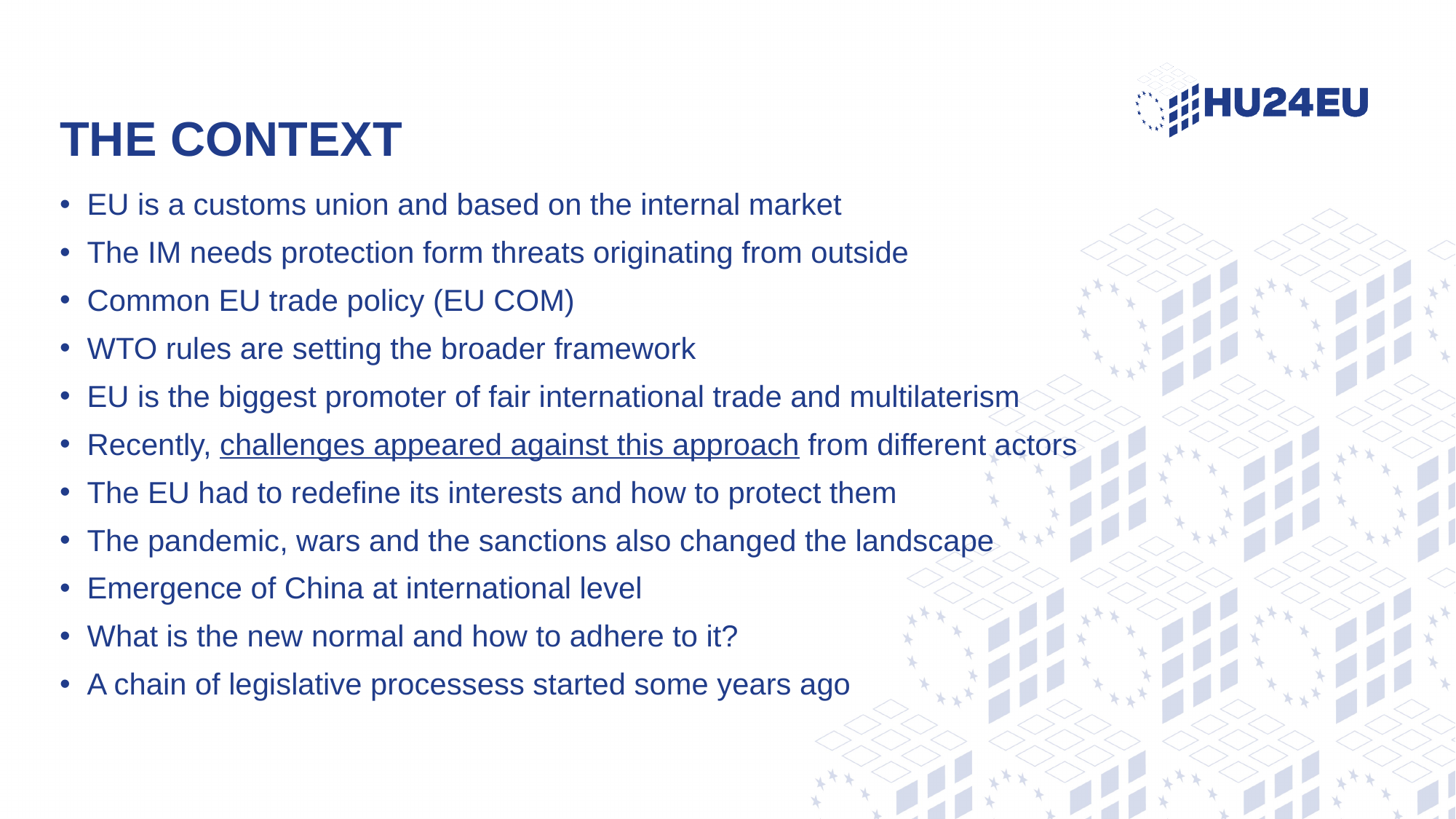

# The context
EU is a customs union and based on the internal market
The IM needs protection form threats originating from outside
Common EU trade policy (EU COM)
WTO rules are setting the broader framework
EU is the biggest promoter of fair international trade and multilaterism
Recently, challenges appeared against this approach from different actors
The EU had to redefine its interests and how to protect them
The pandemic, wars and the sanctions also changed the landscape
Emergence of China at international level
What is the new normal and how to adhere to it?
A chain of legislative processess started some years ago